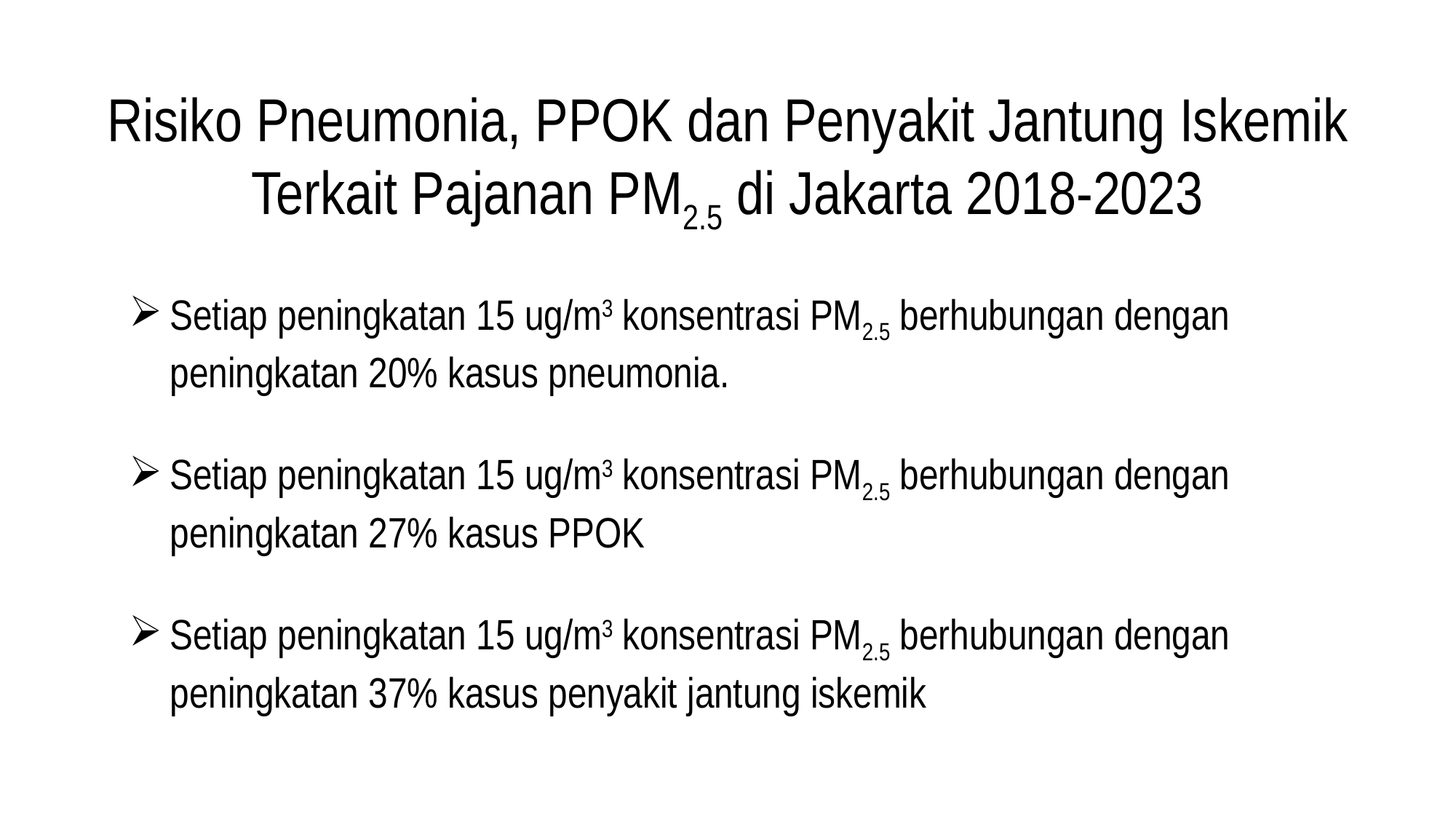

# Risiko Pneumonia, PPOK dan Penyakit Jantung Iskemik Terkait Pajanan PM2.5 di Jakarta 2018-2023
Setiap peningkatan 15 ug/m3 konsentrasi PM2.5 berhubungan dengan peningkatan 20% kasus pneumonia.

Setiap peningkatan 15 ug/m3 konsentrasi PM2.5 berhubungan dengan peningkatan 27% kasus PPOK

Setiap peningkatan 15 ug/m3 konsentrasi PM2.5 berhubungan dengan peningkatan 37% kasus penyakit jantung iskemik
7